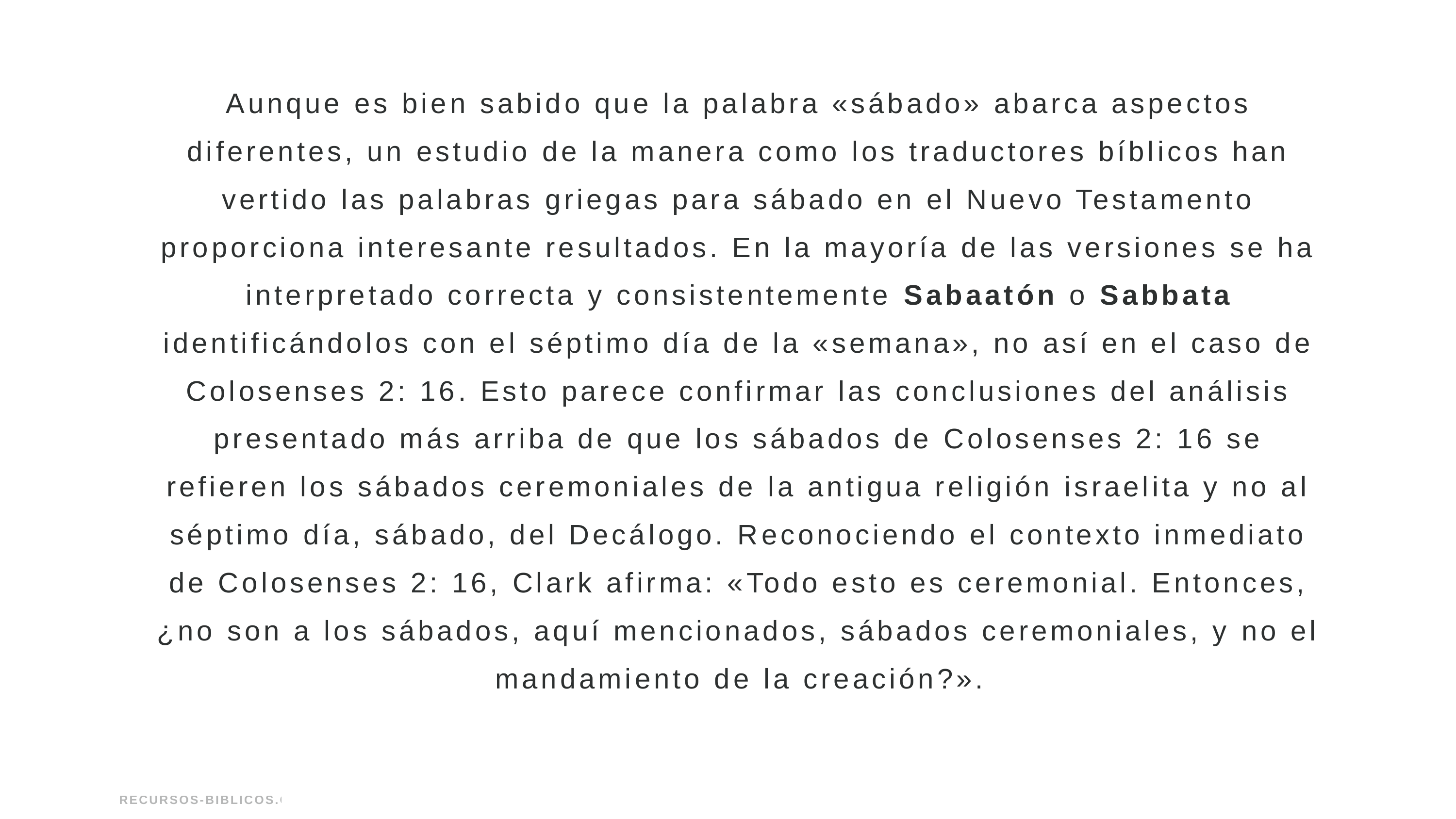

Aunque es bien sabido que la palabra «sábado» abarca aspectos diferentes, un estudio de la manera como los traductores bíblicos han vertido las palabras griegas para sábado en el Nuevo Testamento proporciona interesante resultados. En la mayoría de las versiones se ha interpretado correcta y consistentemente Sabaatón o Sabbata identificándolos con el séptimo día de la «semana», no así en el caso de Colosenses 2: 16. Esto parece confirmar las conclusiones del análisis presentado más arriba de que los sábados de Colosenses 2: 16 se refieren los sábados ceremoniales de la antigua religión israelita y no al séptimo día, sábado, del Decálogo. Reconociendo el contexto inmediato de Colosenses 2: 16, Clark afirma: «Todo esto es ceremonial. Entonces, ¿no son a los sábados, aquí mencionados, sábados ceremoniales, y no el mandamiento de la creación?».
RECURSOS-BIBLICOS.COM